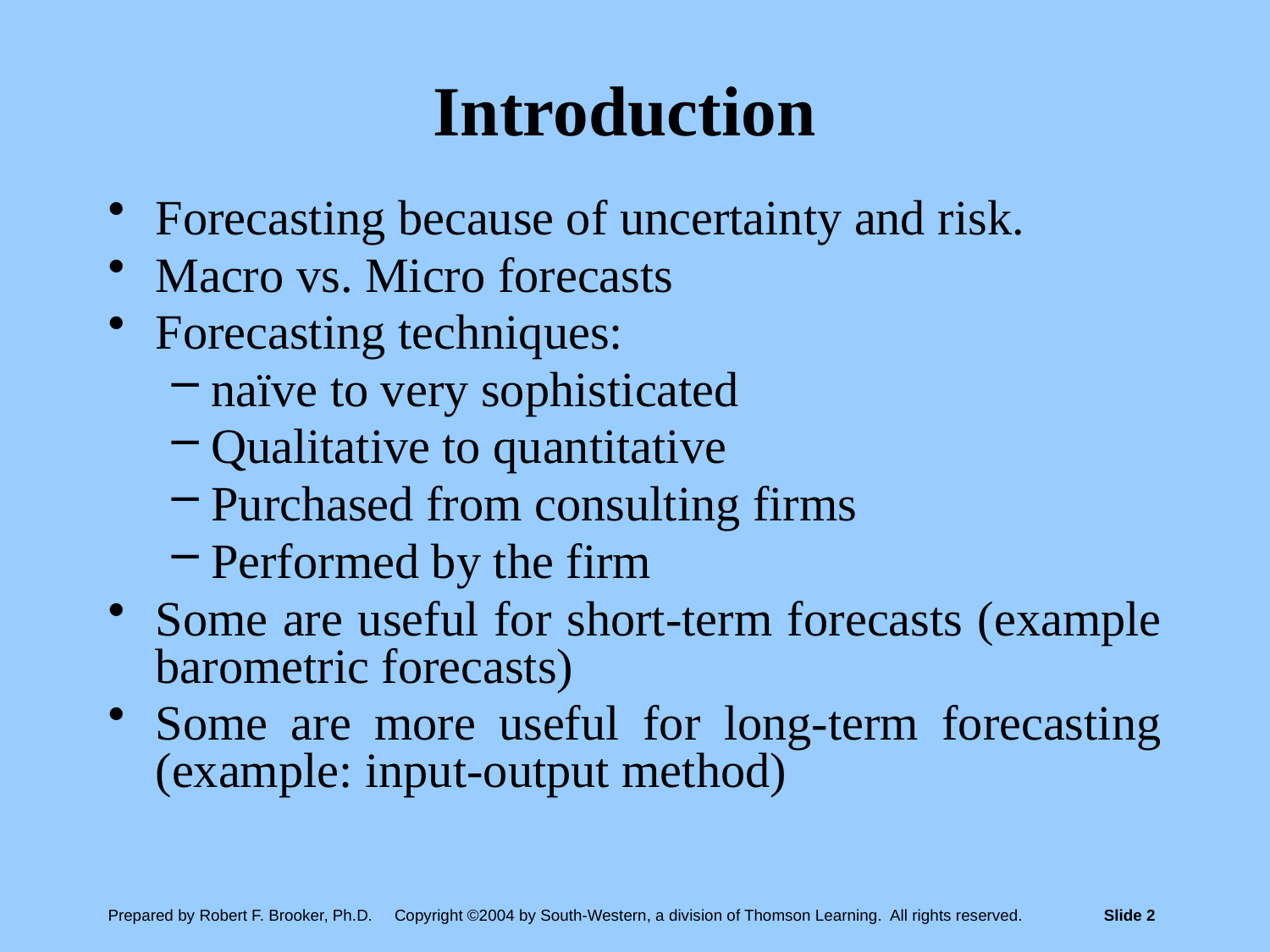

# Introduction
Forecasting because of uncertainty and risk.
Macro vs. Micro forecasts
Forecasting techniques:
naïve to very sophisticated
Qualitative to quantitative
Purchased from consulting firms
Performed by the firm
Some are useful for short-term forecasts (example barometric forecasts)
Some are more useful for long-term forecasting (example: input-output method)
Prepared by Robert F. Brooker, Ph.D.     Copyright ©2004 by South-Western, a division of Thomson Learning.  All rights reserved.	Slide 2